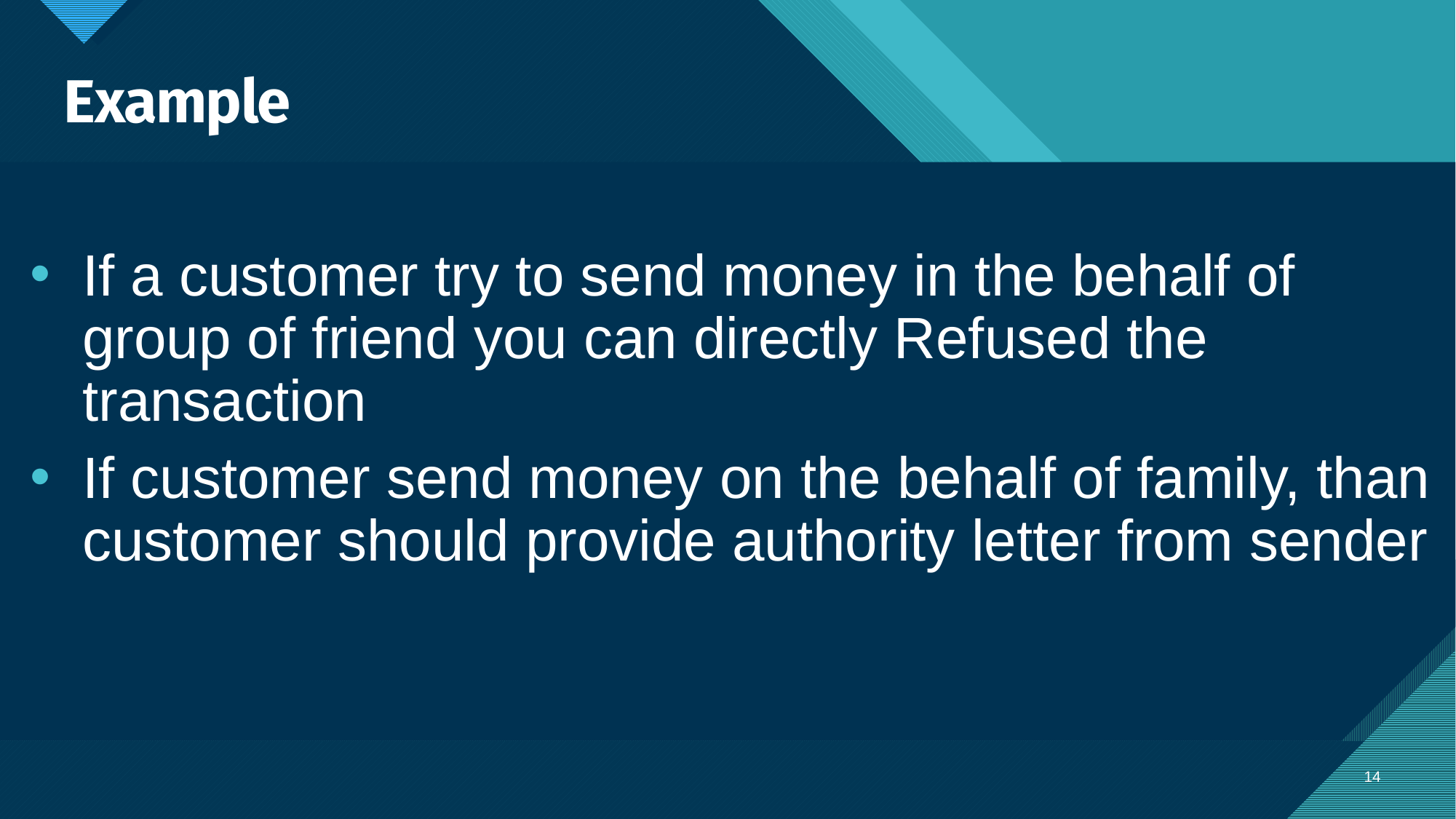

# Example
If a customer try to send money in the behalf of group of friend you can directly Refused the transaction
If customer send money on the behalf of family, than customer should provide authority letter from sender
14